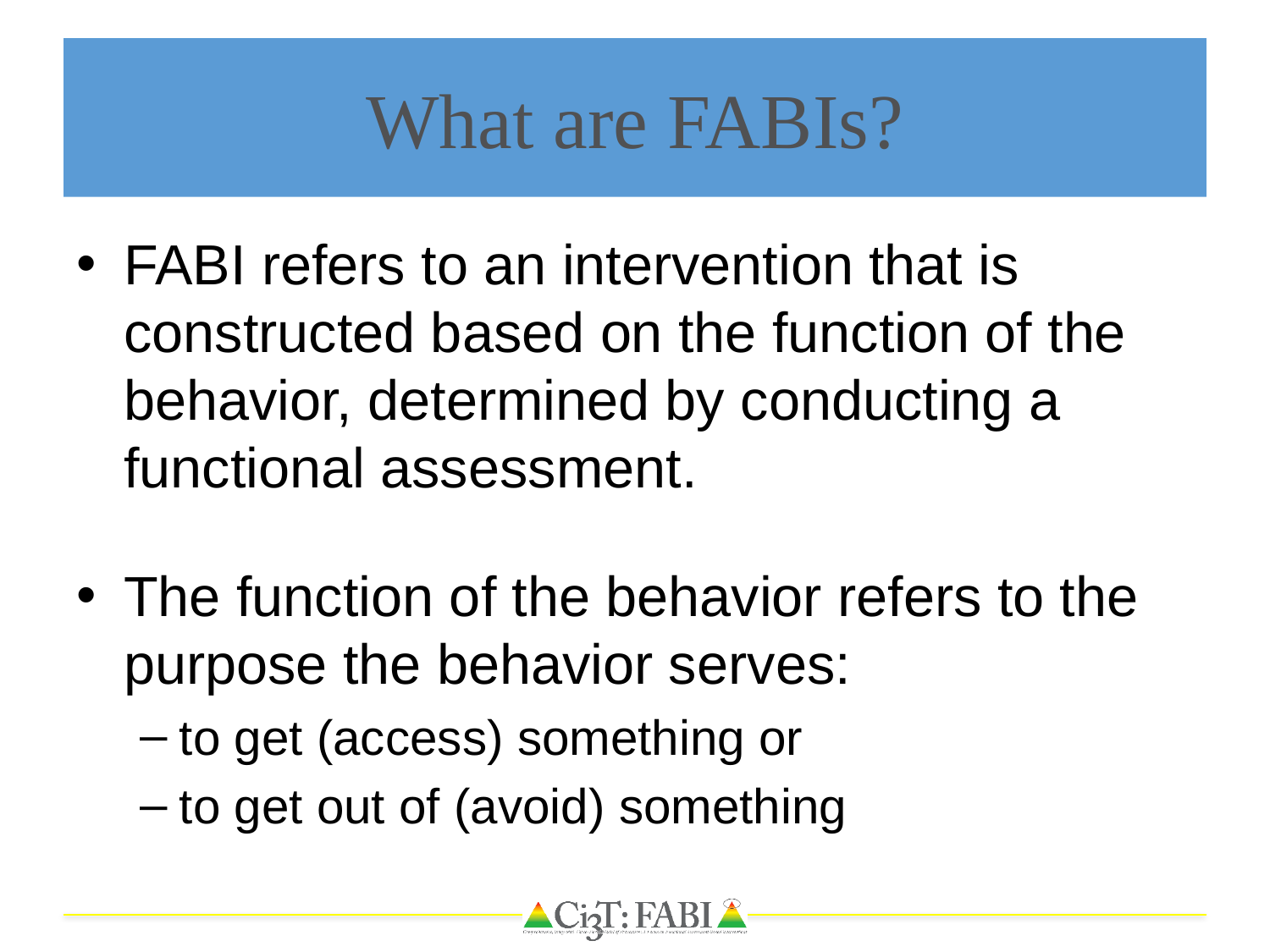

# What are FABIs?
FABI refers to an intervention that is constructed based on the function of the behavior, determined by conducting a functional assessment.

The function of the behavior refers to the purpose the behavior serves:
to get (access) something or
to get out of (avoid) something